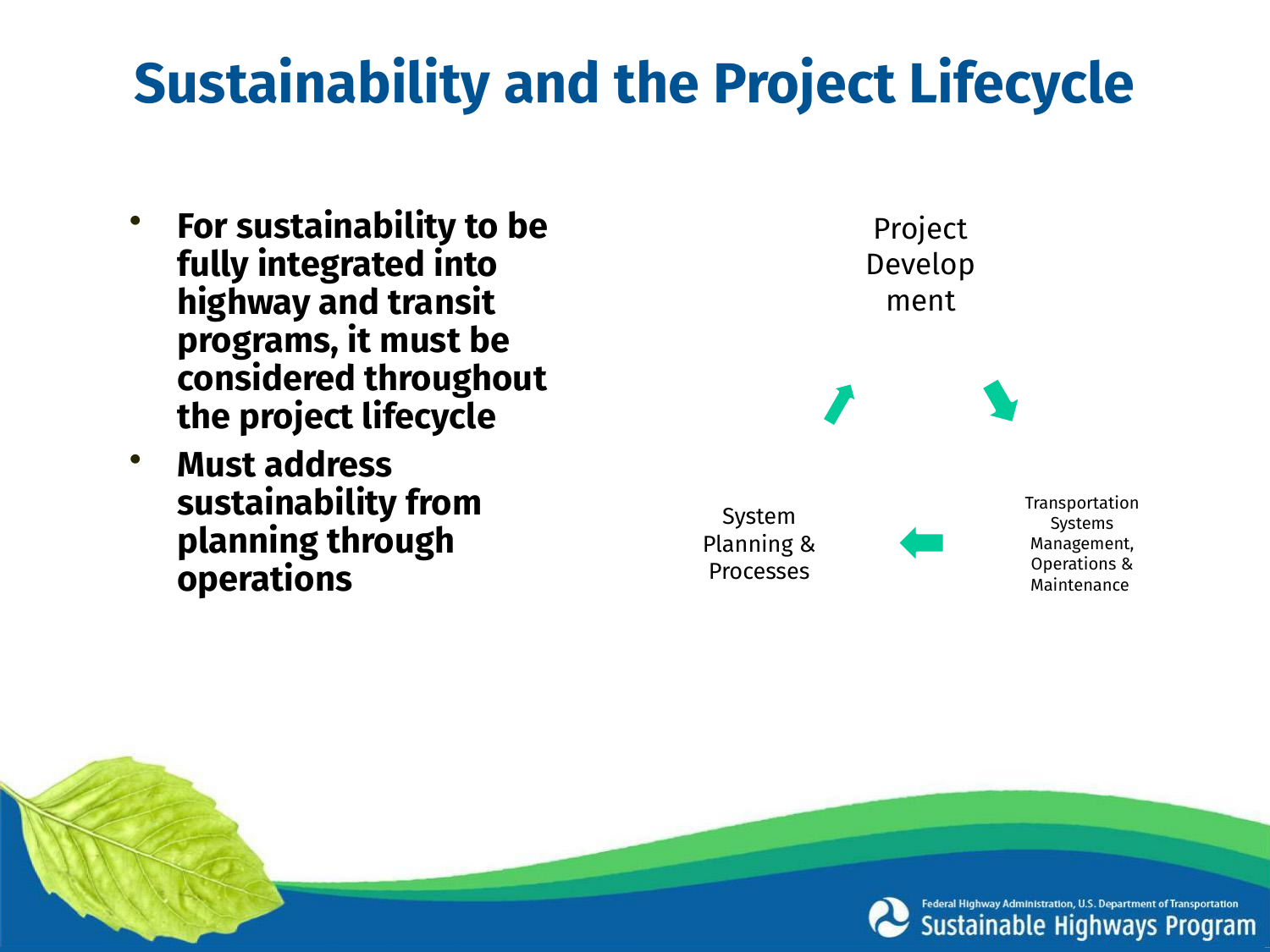

Sustainability and the Project Lifecycle
Project Development
Transportation Systems Management, Operations & Maintenance
System Planning & Processes
For sustainability to be fully integrated into highway and transit programs, it must be considered throughout the project lifecycle
Must address sustainability from planning through operations